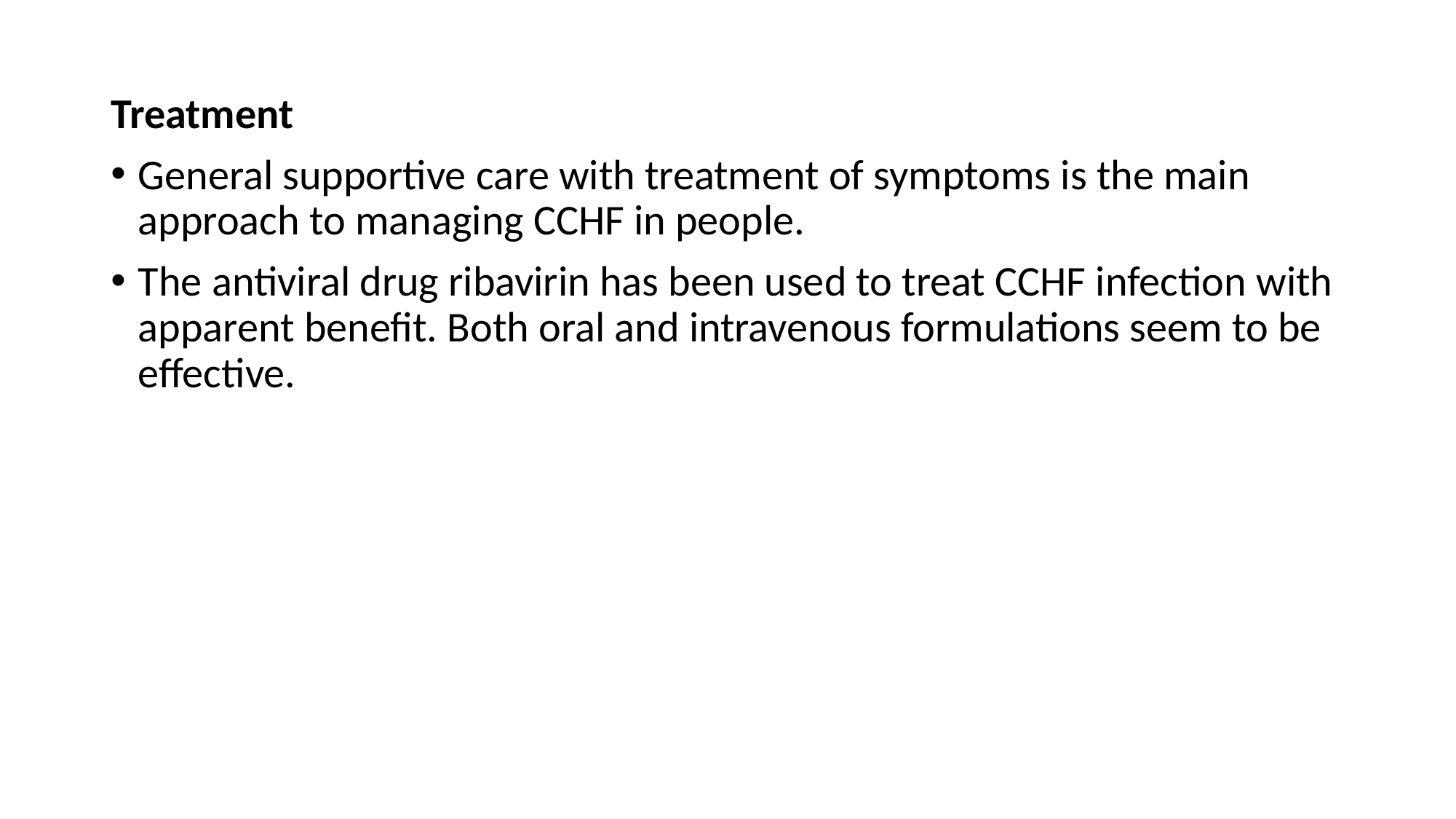

Treatment
General supportive care with treatment of symptoms is the main approach to managing CCHF in people.
The antiviral drug ribavirin has been used to treat CCHF infection with apparent benefit. Both oral and intravenous formulations seem to be effective.